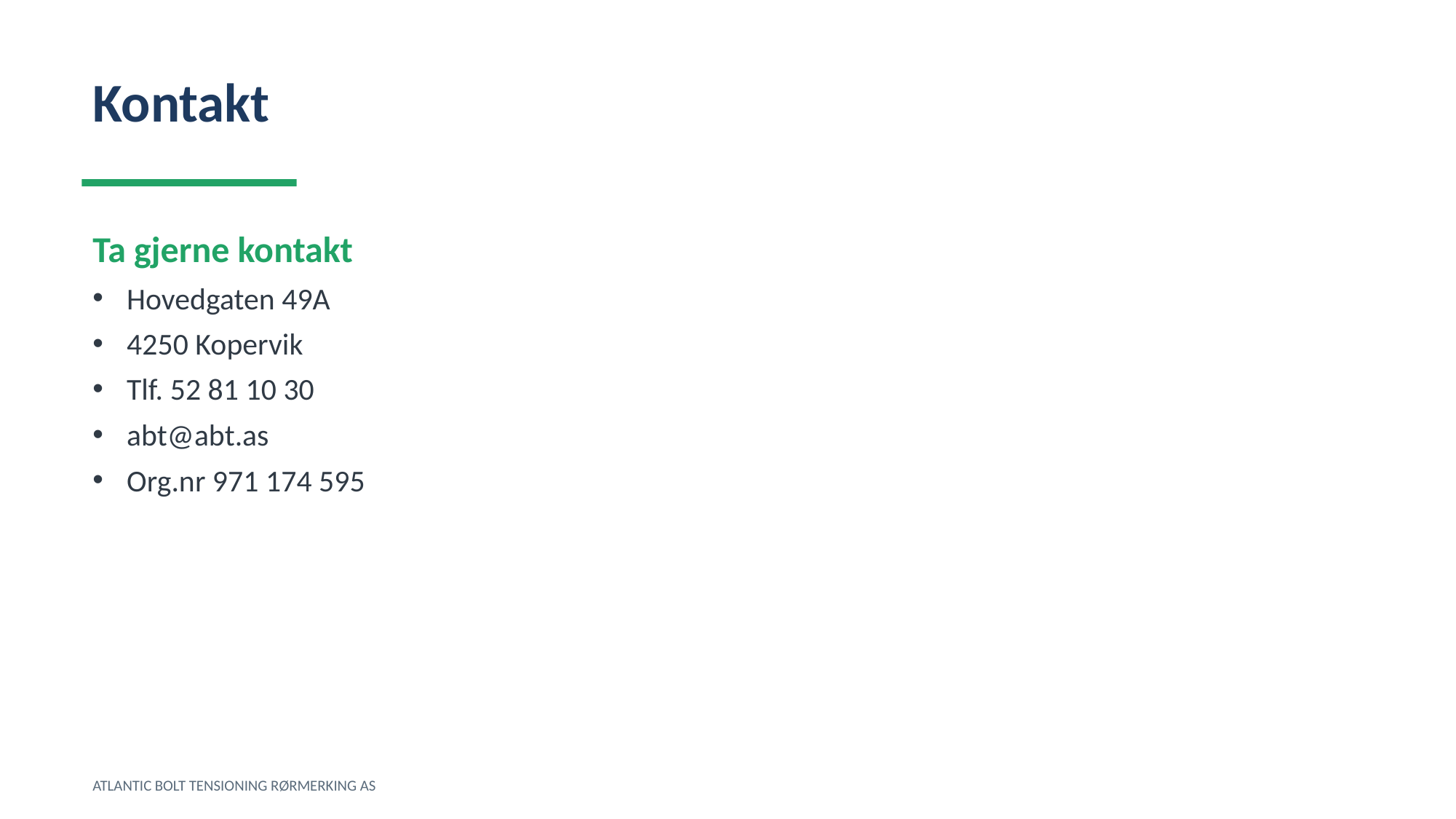

Kontakt

Ta gjerne kontakt
Hovedgaten 49A
4250 Kopervik
Tlf. 52 81 10 30
abt@abt.as
Org.nr 971 174 595
ATLANTIC BOLT TENSIONING RØRMERKING AS